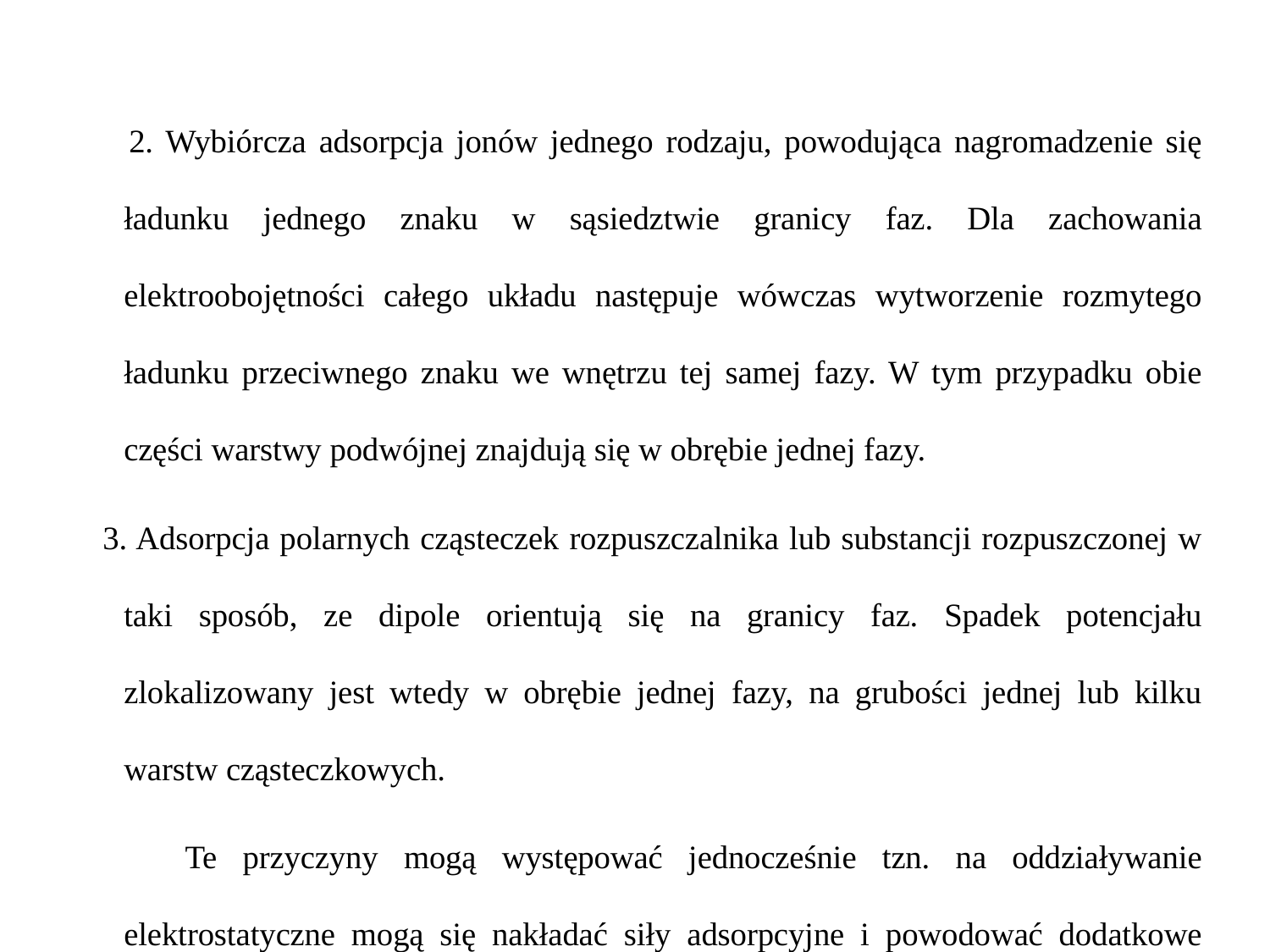

2. Wybiórcza adsorpcja jonów jednego rodzaju, powodująca nagromadzenie się ładunku jednego znaku w sąsiedztwie granicy faz. Dla zachowania elektroobojętności całego układu następuje wówczas wytworzenie rozmytego ładunku przeciwnego znaku we wnętrzu tej samej fazy. W tym przypadku obie części warstwy podwójnej znajdują się w obrębie jednej fazy.
  3. Adsorpcja polarnych cząsteczek rozpuszczalnika lub substancji rozpuszczonej w taki sposób, ze dipole orientują się na granicy faz. Spadek potencjału zlokalizowany jest wtedy w obrębie jednej fazy, na grubości jednej lub kilku warstw cząsteczkowych.
    Te przyczyny mogą występować jednocześnie tzn. na oddziaływanie elektrostatyczne mogą się nakładać siły adsorpcyjne i powodować dodatkowe skomplikowanie warstwy podwójnej.